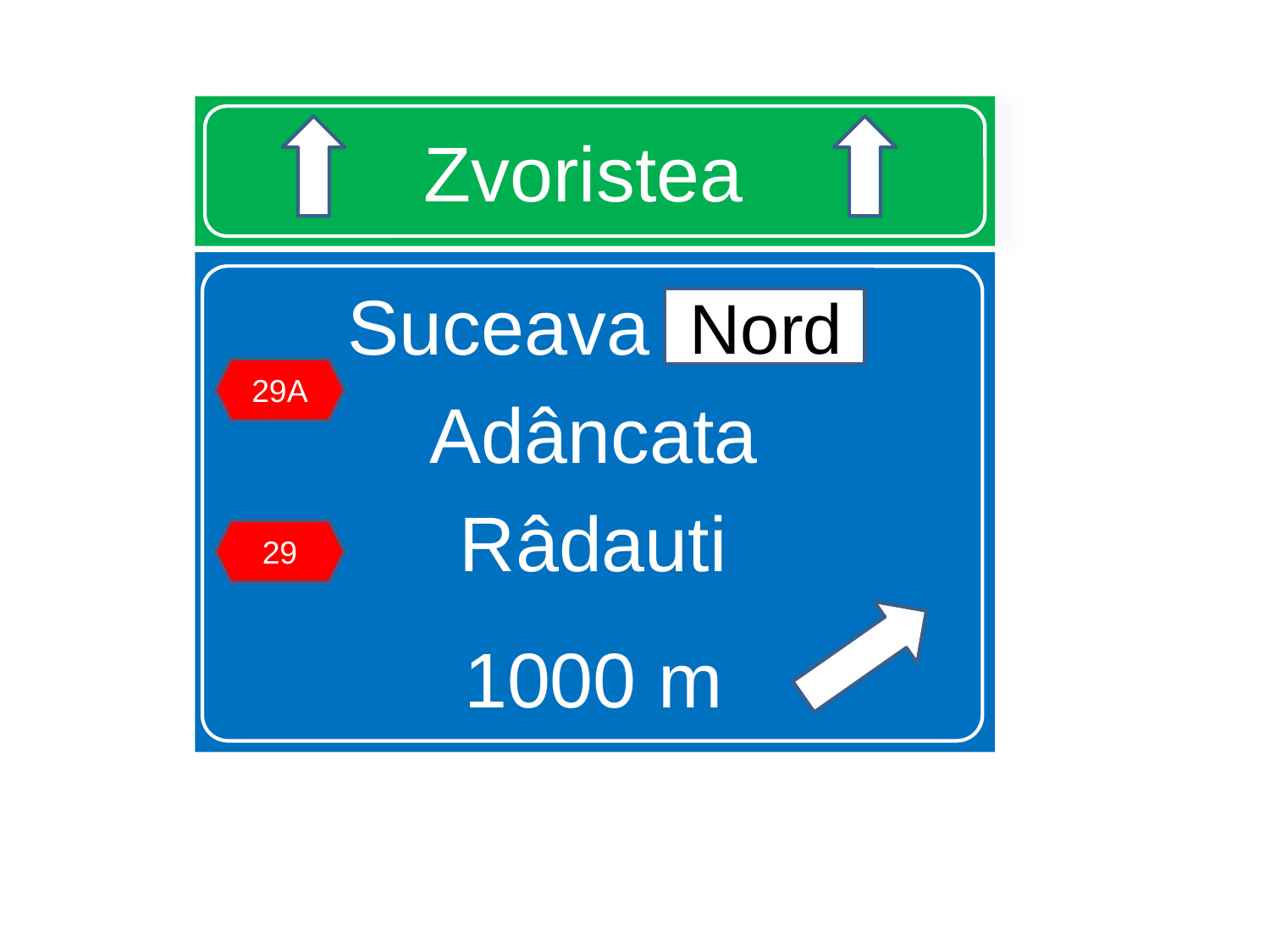

# Zvoristea

Suceava Nord
Adâncata
Râdauti

1000 m

Nord
29A
29